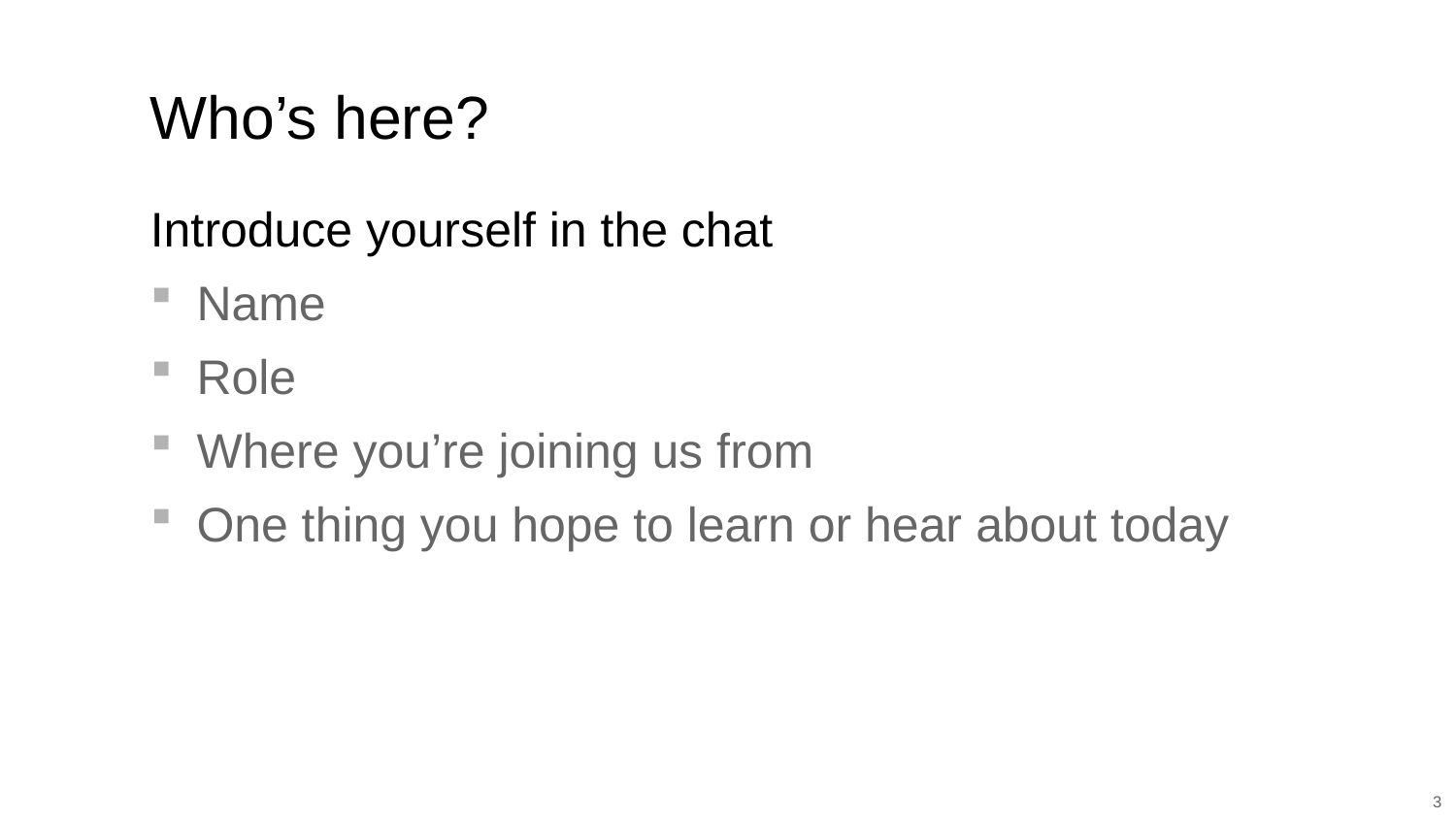

Who’s here?
Introduce yourself in the chat
Name
Role
Where you’re joining us from
One thing you hope to learn or hear about today
3